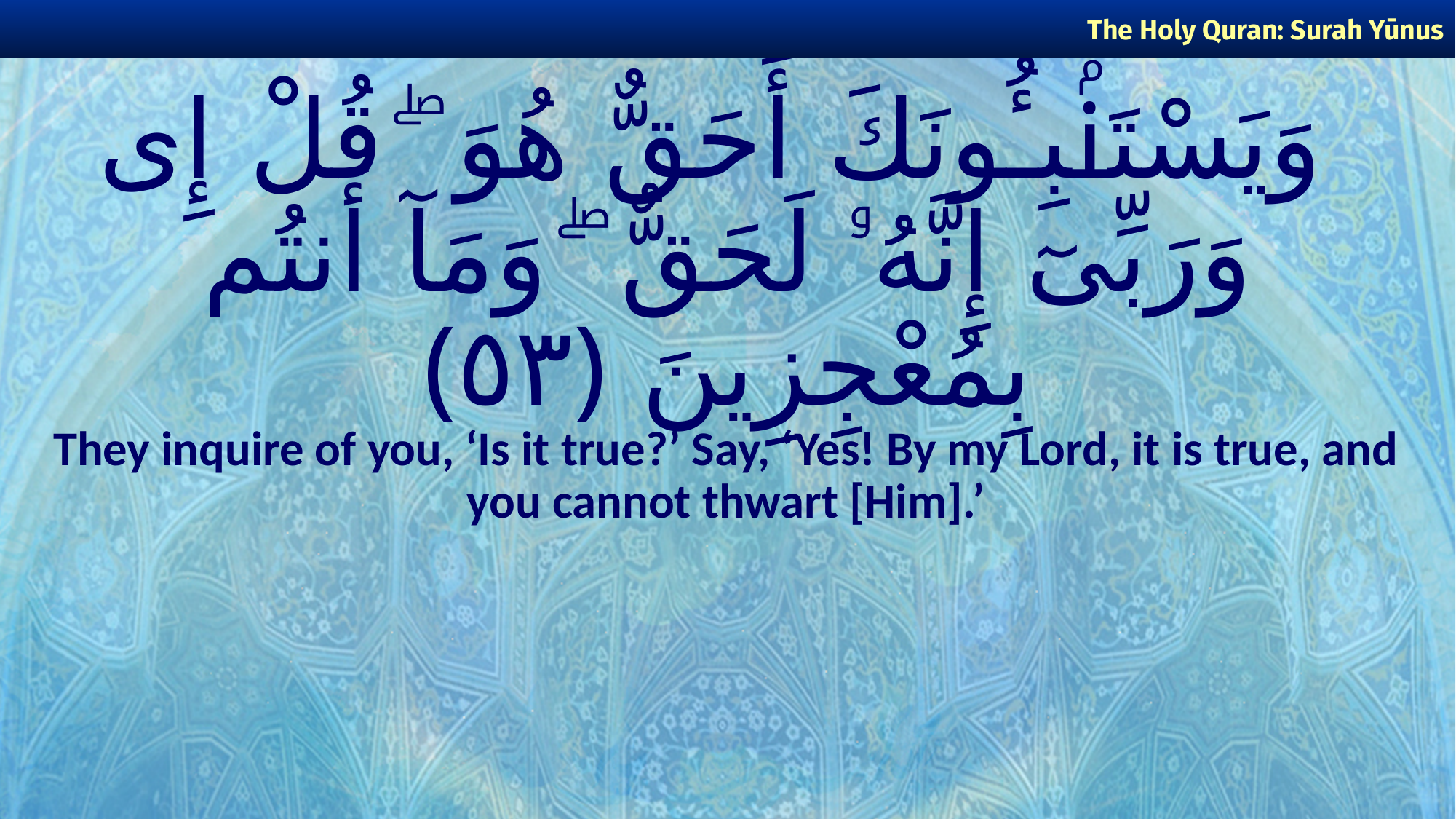

The Holy Quran: Surah Yūnus
# وَيَسْتَنۢبِـُٔونَكَ أَحَقٌّ هُوَ ۖ قُلْ إِى وَرَبِّىٓ إِنَّهُۥ لَحَقٌّ ۖ وَمَآ أَنتُم بِمُعْجِزِينَ ﴿٥٣﴾
They inquire of you, ‘Is it true?’ Say, ‘Yes! By my Lord, it is true, and you cannot thwart [Him].’